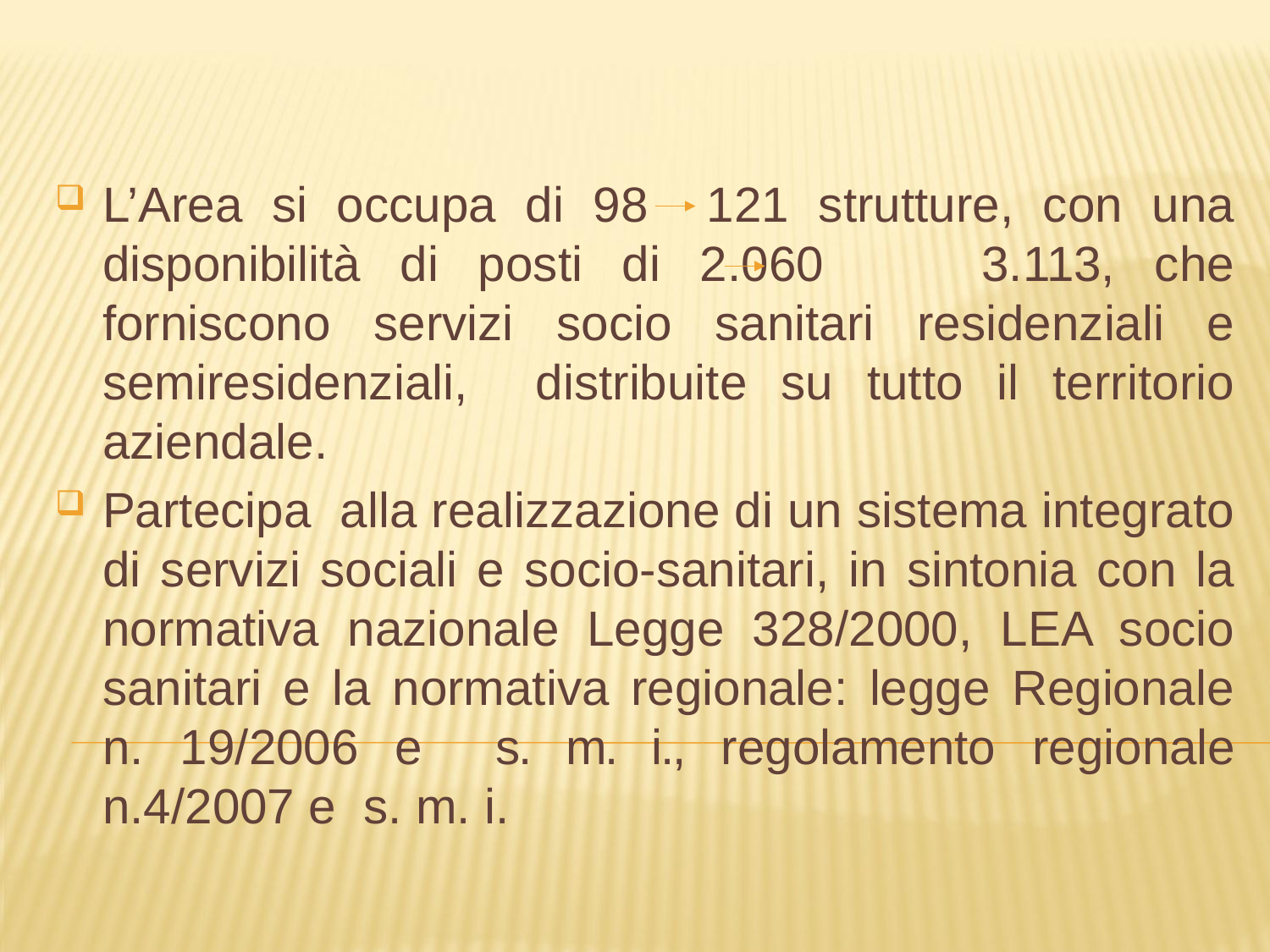

L’Area si occupa di 98  121 strutture, con una disponibilità di posti di 2.060    3.113, che forniscono servizi socio sanitari residenziali e semiresidenziali,  distribuite su tutto il territorio aziendale.
Partecipa  alla realizzazione di un sistema integrato di servizi sociali e socio-sanitari, in sintonia con la normativa nazionale Legge 328/2000, LEA socio sanitari e la normativa regionale: legge Regionale n. 19/2006 e  s. m. i., regolamento regionale n.4/2007 e  s. m. i.